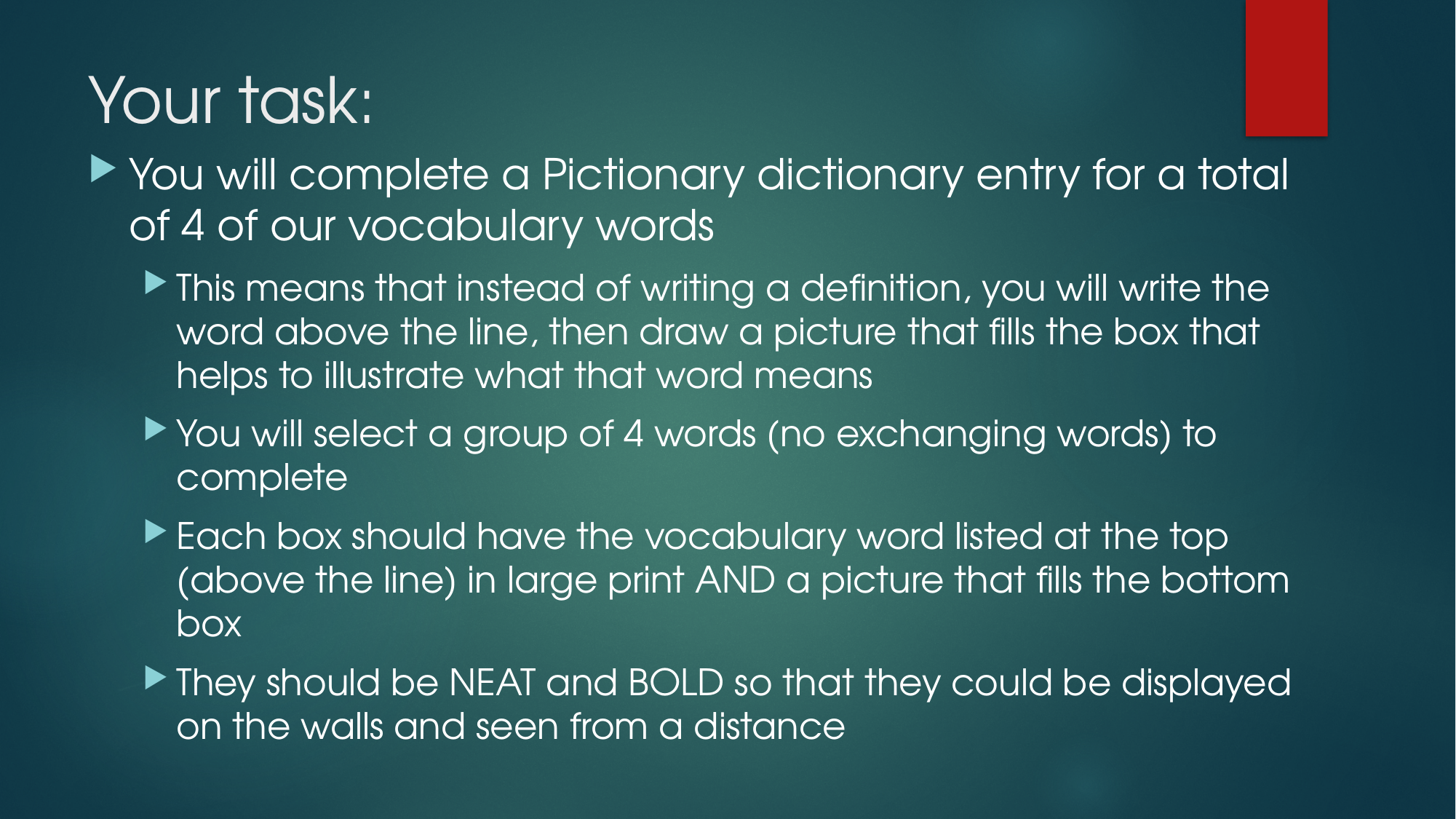

# Your task:
You will complete a Pictionary dictionary entry for a total of 4 of our vocabulary words
This means that instead of writing a definition, you will write the word above the line, then draw a picture that fills the box that helps to illustrate what that word means
You will select a group of 4 words (no exchanging words) to complete
Each box should have the vocabulary word listed at the top (above the line) in large print AND a picture that fills the bottom box
They should be NEAT and BOLD so that they could be displayed on the walls and seen from a distance